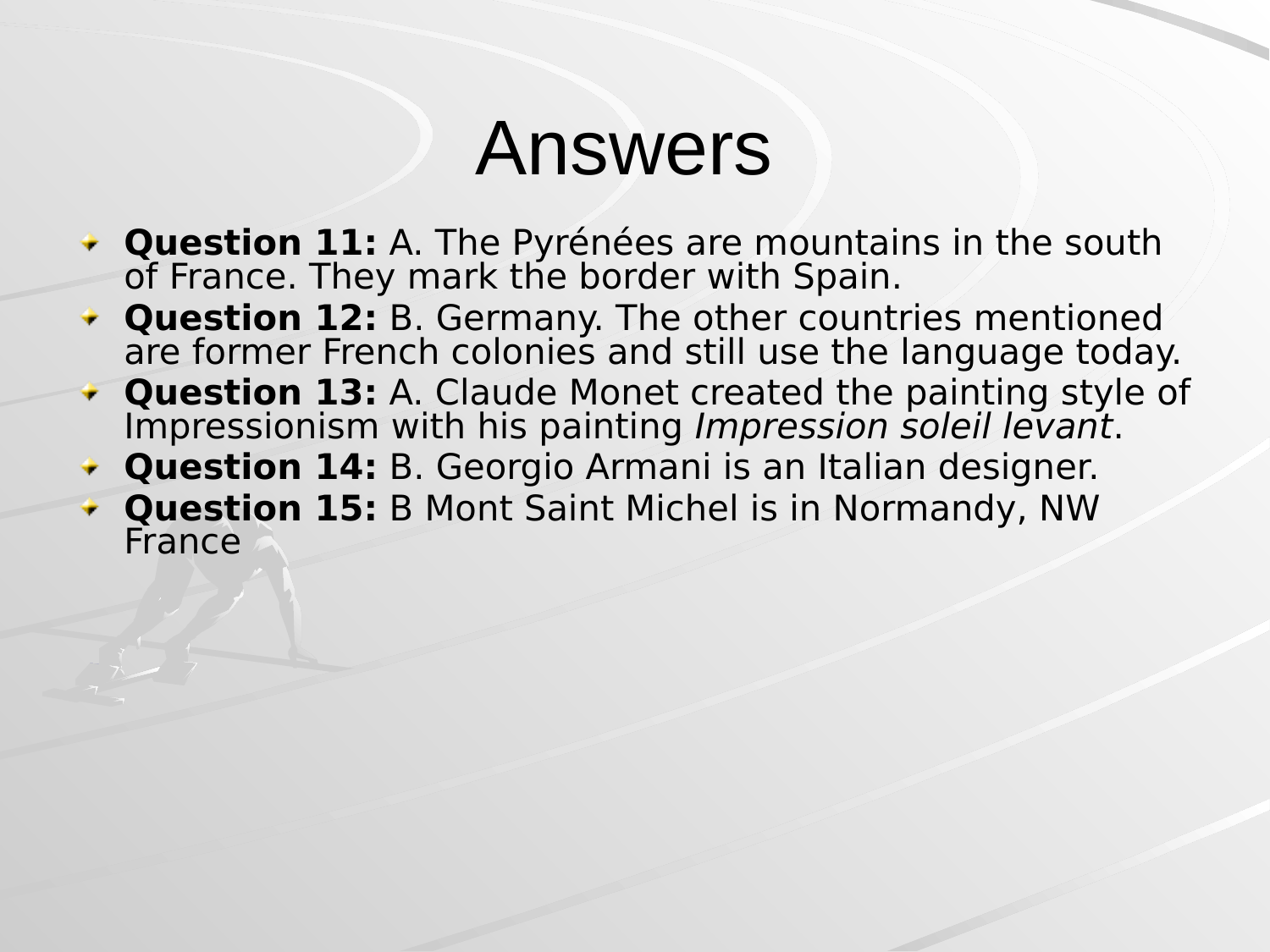

# Answers
Question 11: A. The Pyrénées are mountains in the south of France. They mark the border with Spain.
Question 12: B. Germany. The other countries mentioned are former French colonies and still use the language today.
Question 13: A. Claude Monet created the painting style of Impressionism with his painting Impression soleil levant.
Question 14: B. Georgio Armani is an Italian designer.
Question 15: B Mont Saint Michel is in Normandy, NW France